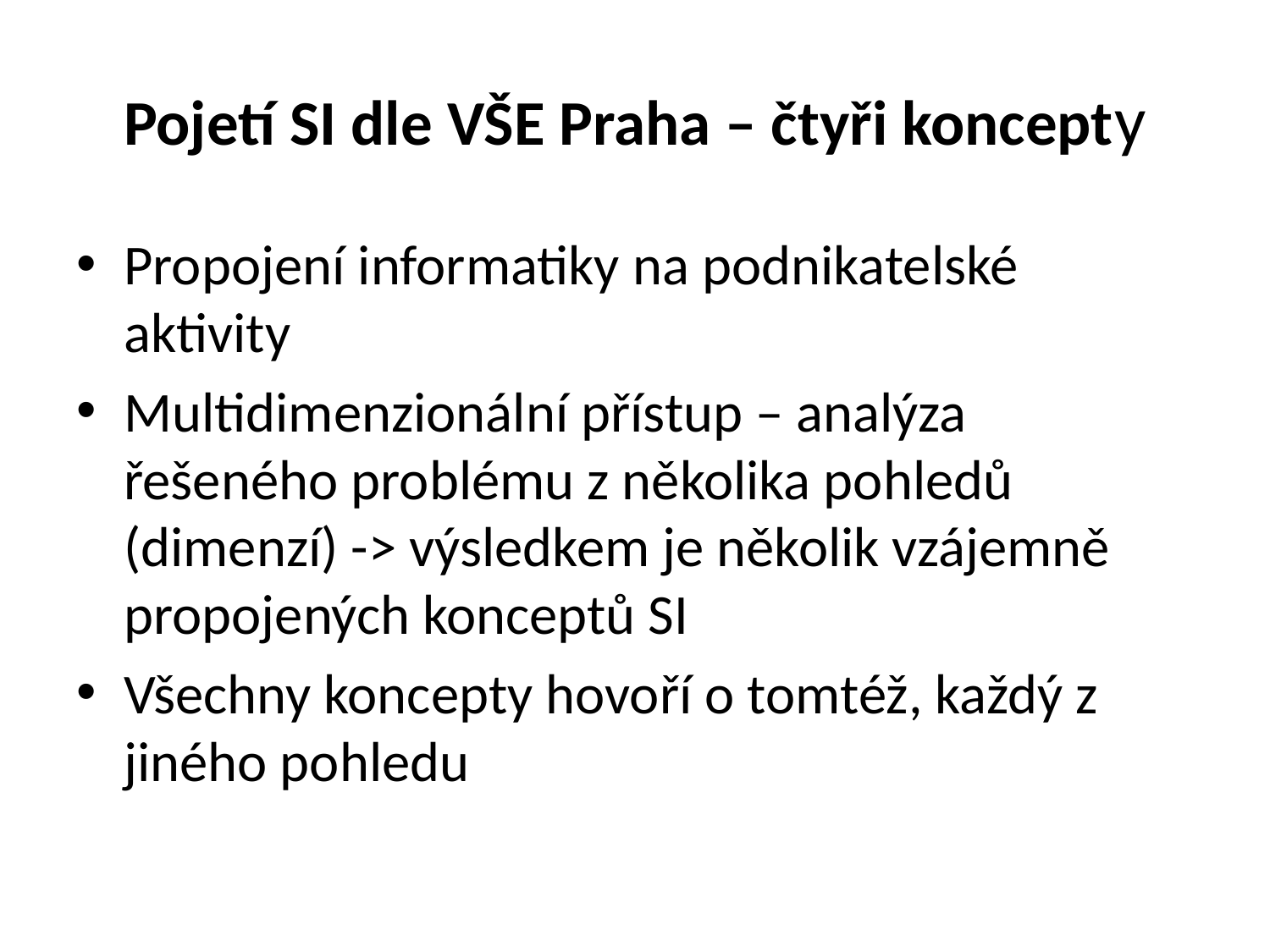

# Pojetí SI dle VŠE Praha – čtyři koncepty
Propojení informatiky na podnikatelské aktivity
Multidimenzionální přístup – analýza řešeného problému z několika pohledů (dimenzí) -> výsledkem je několik vzájemně propojených konceptů SI
Všechny koncepty hovoří o tomtéž, každý z jiného pohledu